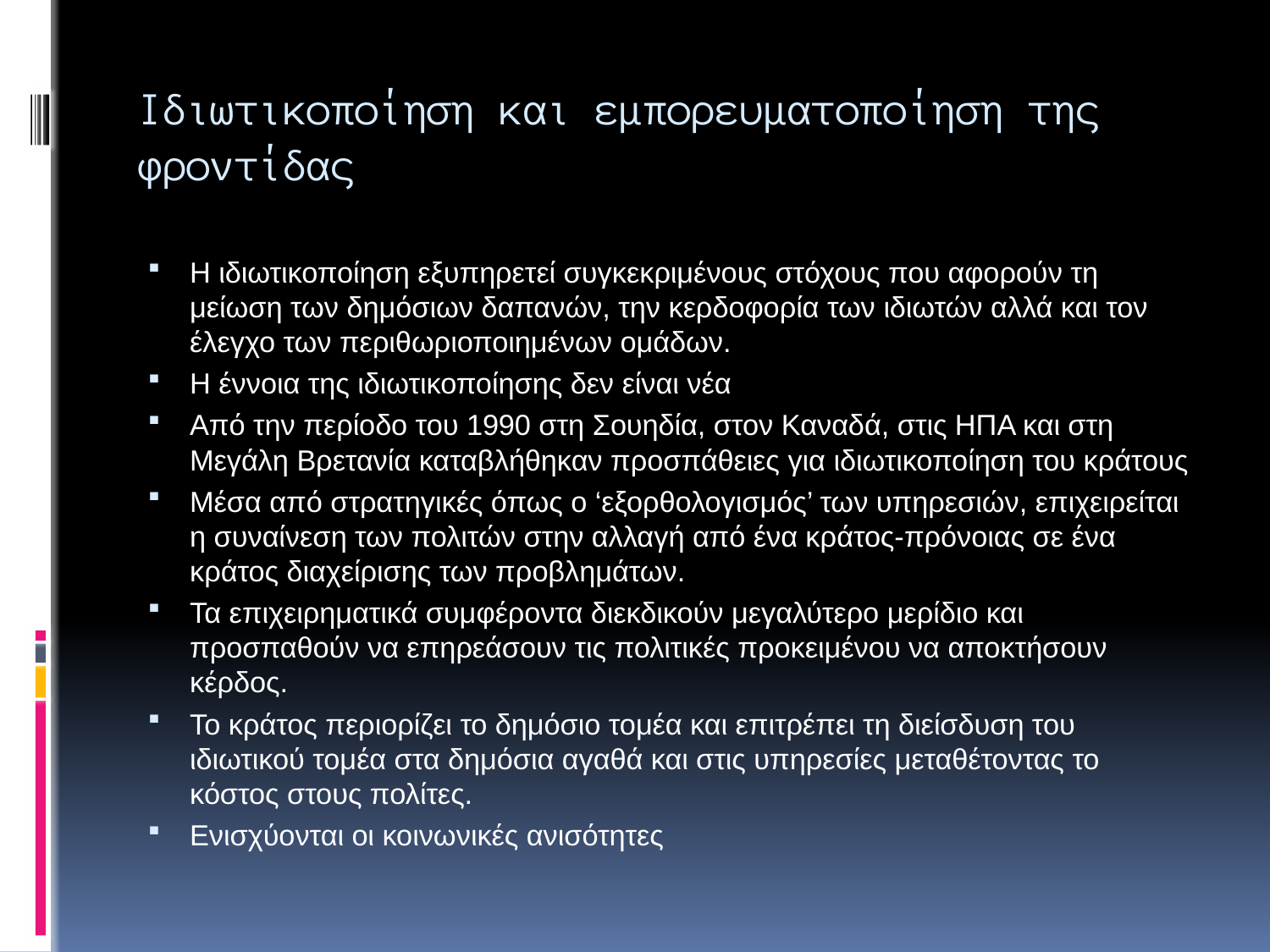

# Ιδιωτικοποίηση και εμπορευματοποίηση της φροντίδας
Η ιδιωτικοποίηση εξυπηρετεί συγκεκριμένους στόχους που αφορούν τη μείωση των δημόσιων δαπανών, την κερδοφορία των ιδιωτών αλλά και τον έλεγχο των περιθωριοποιημένων ομάδων.
Η έννοια της ιδιωτικοποίησης δεν είναι νέα
Από την περίοδο του 1990 στη Σουηδία, στον Καναδά, στις ΗΠΑ και στη Μεγάλη Βρετανία καταβλήθηκαν προσπάθειες για ιδιωτικοποίηση του κράτους
Μέσα από στρατηγικές όπως ο ‘εξορθολογισμός’ των υπηρεσιών, επιχειρείται η συναίνεση των πολιτών στην αλλαγή από ένα κράτος-πρόνοιας σε ένα κράτος διαχείρισης των προβλημάτων.
Τα επιχειρηματικά συμφέροντα διεκδικούν μεγαλύτερο μερίδιο και προσπαθούν να επηρεάσουν τις πολιτικές προκειμένου να αποκτήσουν κέρδος.
Το κράτος περιορίζει το δημόσιο τομέα και επιτρέπει τη διείσδυση του ιδιωτικού τομέα στα δημόσια αγαθά και στις υπηρεσίες μεταθέτοντας το κόστος στους πολίτες.
Ενισχύονται οι κοινωνικές ανισότητες